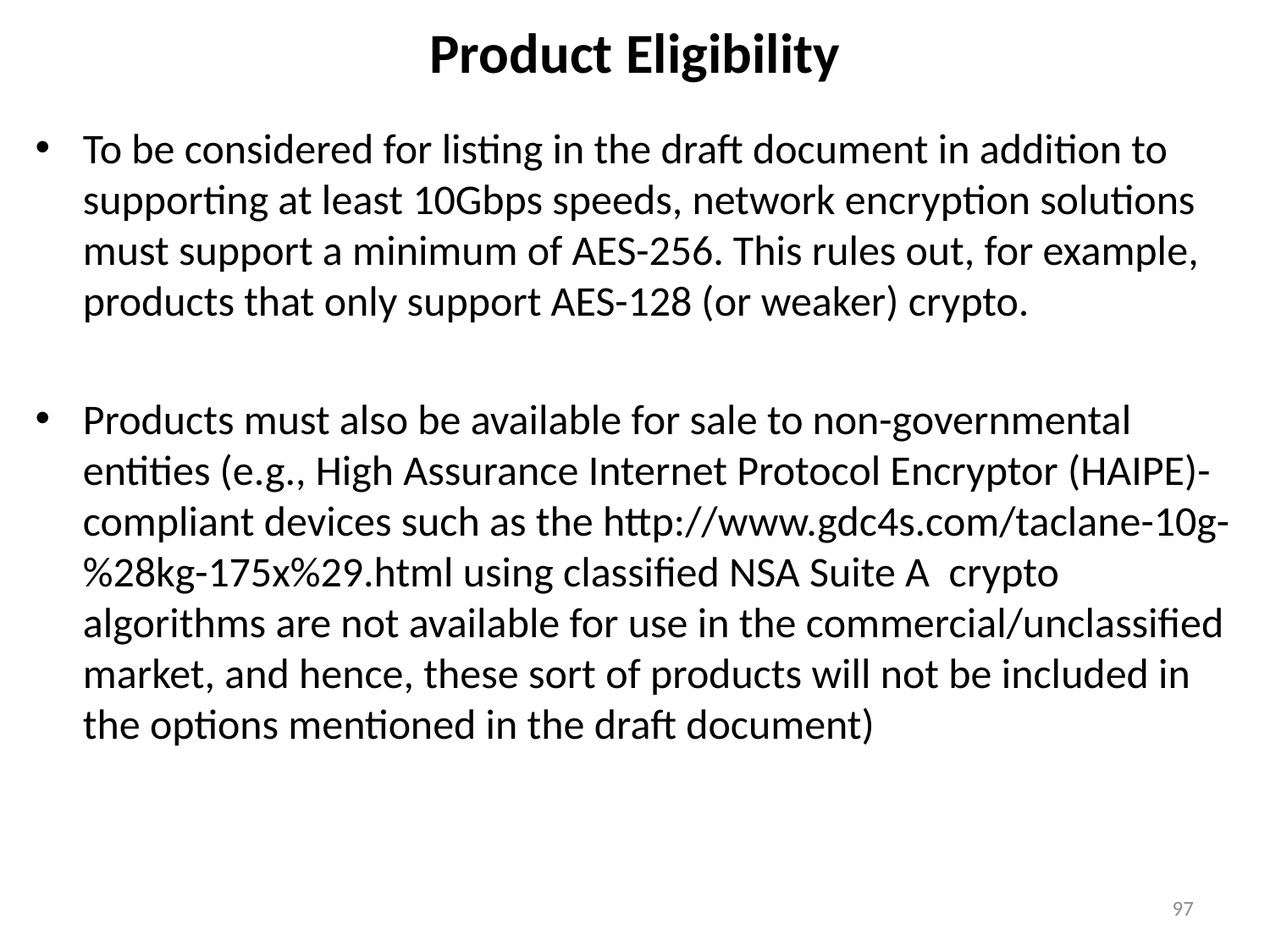

# Product Eligibility
To be considered for listing in the draft document in addition to supporting at least 10Gbps speeds, network encryption solutions must support a minimum of AES-256. This rules out, for example, products that only support AES-128 (or weaker) crypto.

Products must also be available for sale to non-governmental entities (e.g., High Assurance Internet Protocol Encryptor (HAIPE)-compliant devices such as the http://www.gdc4s.com/taclane-10g-%28kg-175x%29.html using classified NSA Suite A  crypto algorithms are not available for use in the commercial/unclassified market, and hence, these sort of products will not be included in the options mentioned in the draft document)
97